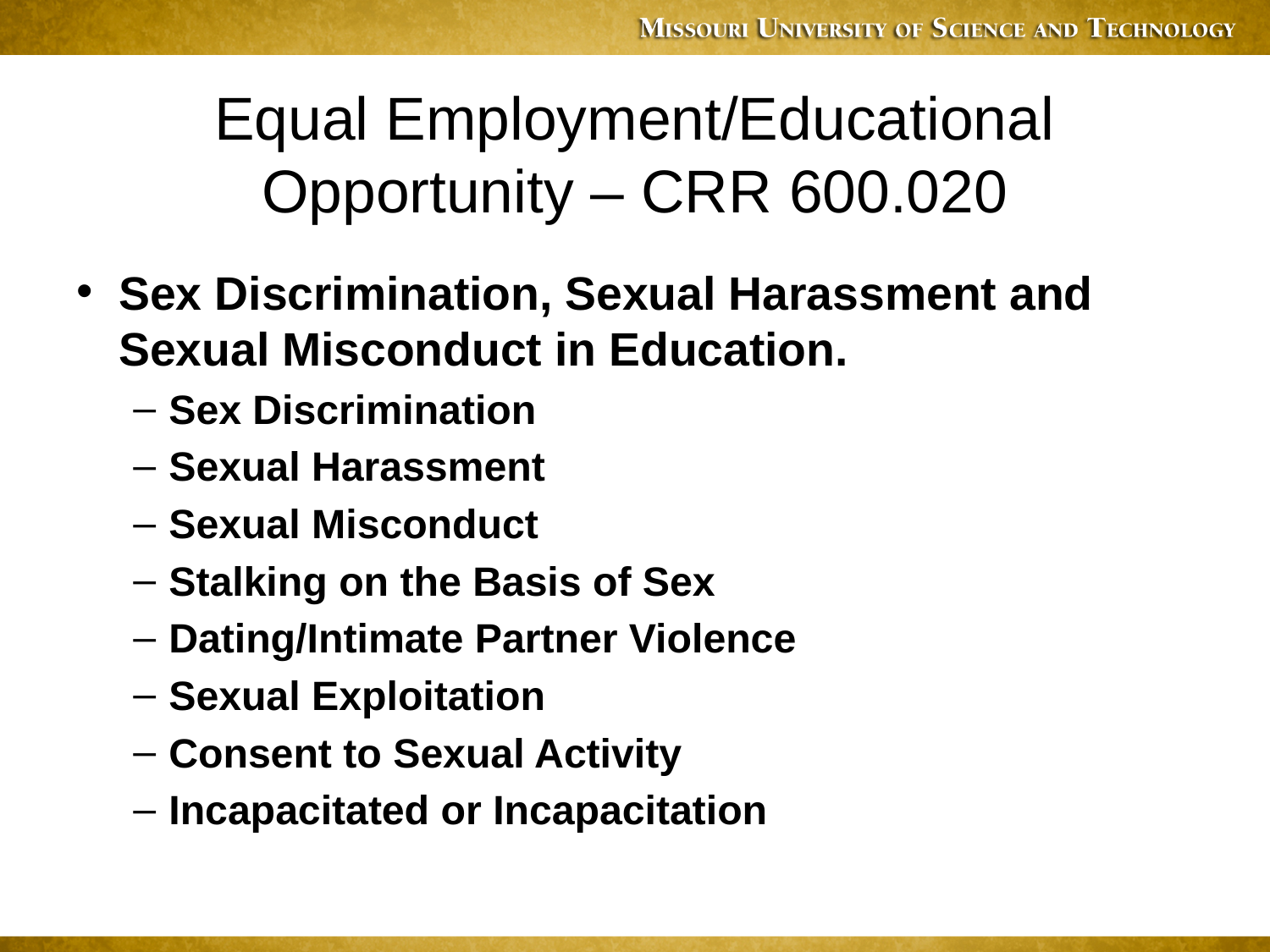

# Equal Employment/Educational Opportunity – CRR 600.020
Sex Discrimination, Sexual Harassment and Sexual Misconduct in Education.
Sex Discrimination
Sexual Harassment
Sexual Misconduct
Stalking on the Basis of Sex
Dating/Intimate Partner Violence
Sexual Exploitation
Consent to Sexual Activity
Incapacitated or Incapacitation